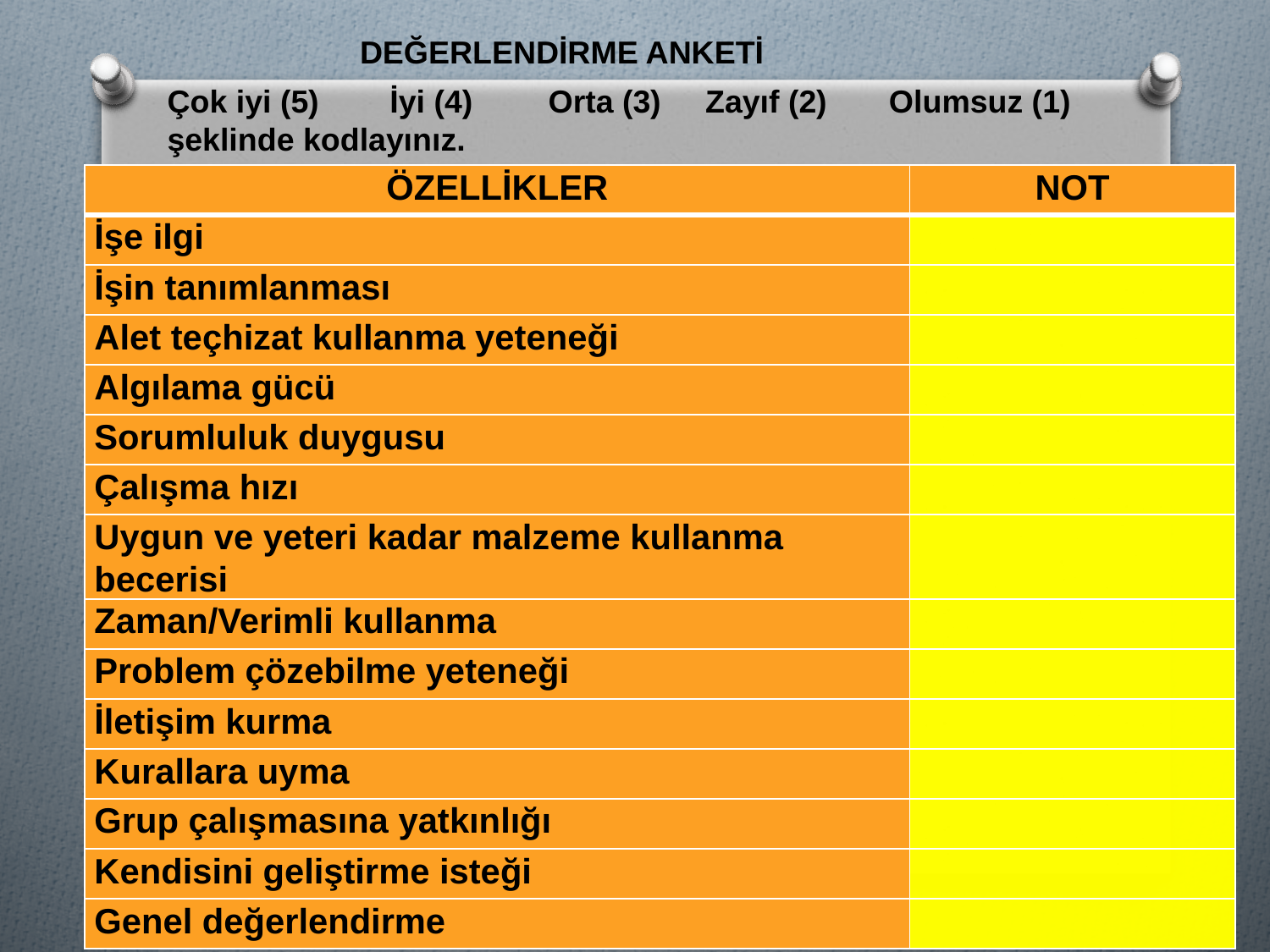

DEĞERLENDİRME ANKETİ
Çok iyi (5)        İyi (4) 	Orta (3)     Zayıf (2)       Olumsuz (1)
şeklinde kodlayınız.
| ÖZELLİKLER | NOT |
| --- | --- |
| İşe ilgi |  |
| İşin tanımlanması |  |
| Alet teçhizat kullanma yeteneği |  |
| Algılama gücü |  |
| Sorumluluk duygusu |  |
| Çalışma hızı |  |
| Uygun ve yeteri kadar malzeme kullanma becerisi |  |
| Zaman/Verimli kullanma |  |
| Problem çözebilme yeteneği |  |
| İletişim kurma |  |
| Kurallara uyma |  |
| Grup çalışmasına yatkınlığı |  |
| Kendisini geliştirme isteği |  |
| Genel değerlendirme |  |